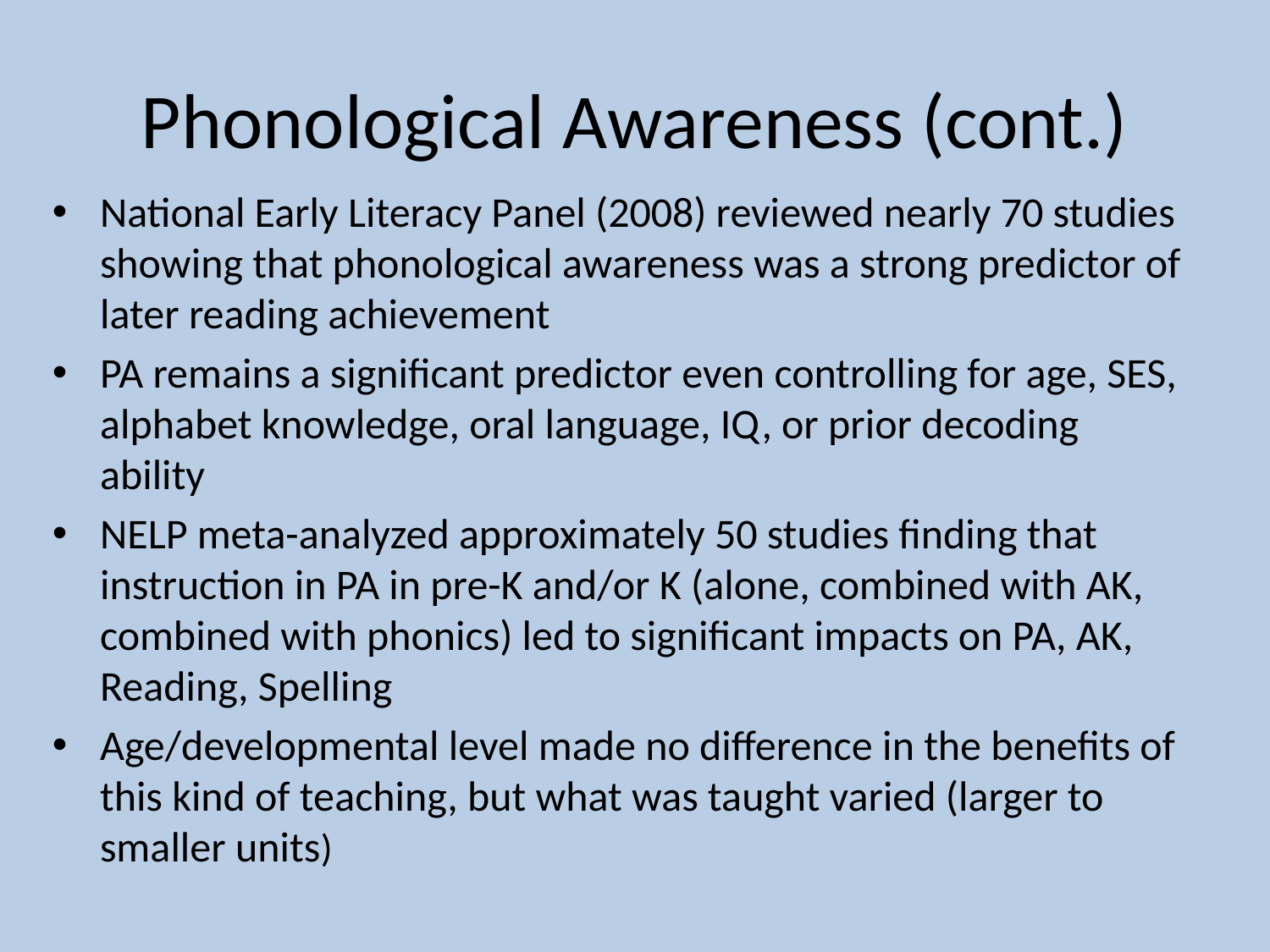

# Phonological Awareness (cont.)
National Early Literacy Panel (2008) reviewed nearly 70 studies showing that phonological awareness was a strong predictor of later reading achievement
PA remains a significant predictor even controlling for age, SES, alphabet knowledge, oral language, IQ, or prior decoding ability
NELP meta-analyzed approximately 50 studies finding that instruction in PA in pre-K and/or K (alone, combined with AK, combined with phonics) led to significant impacts on PA, AK, Reading, Spelling
Age/developmental level made no difference in the benefits of this kind of teaching, but what was taught varied (larger to smaller units)